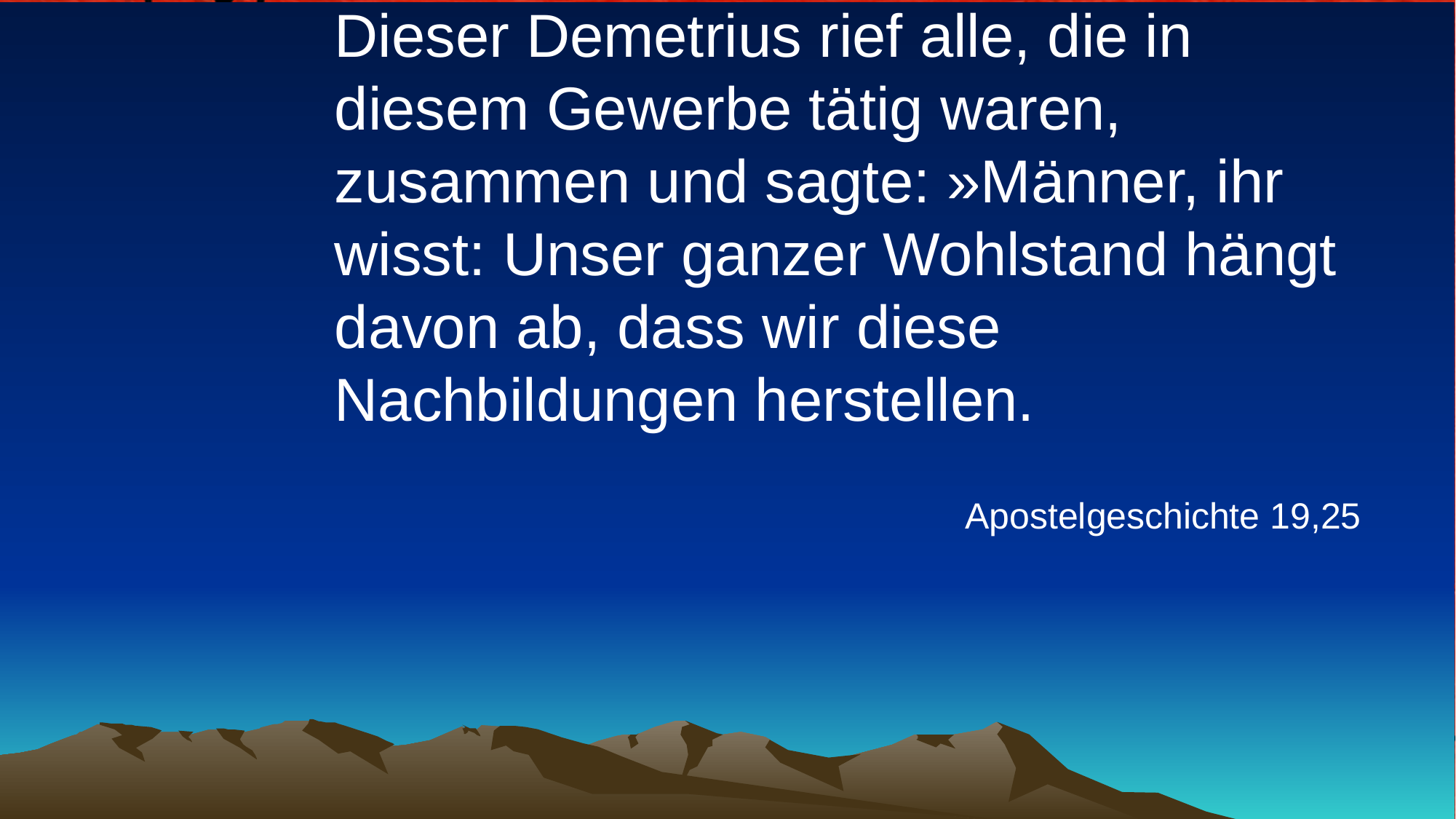

# Dieser Demetrius rief alle, die in diesem Gewerbe tätig waren, zusammen und sagte: »Männer, ihr wisst: Unser ganzer Wohlstand hängt davon ab, dass wir diese Nachbildungen herstellen.
Apostelgeschichte 19,25